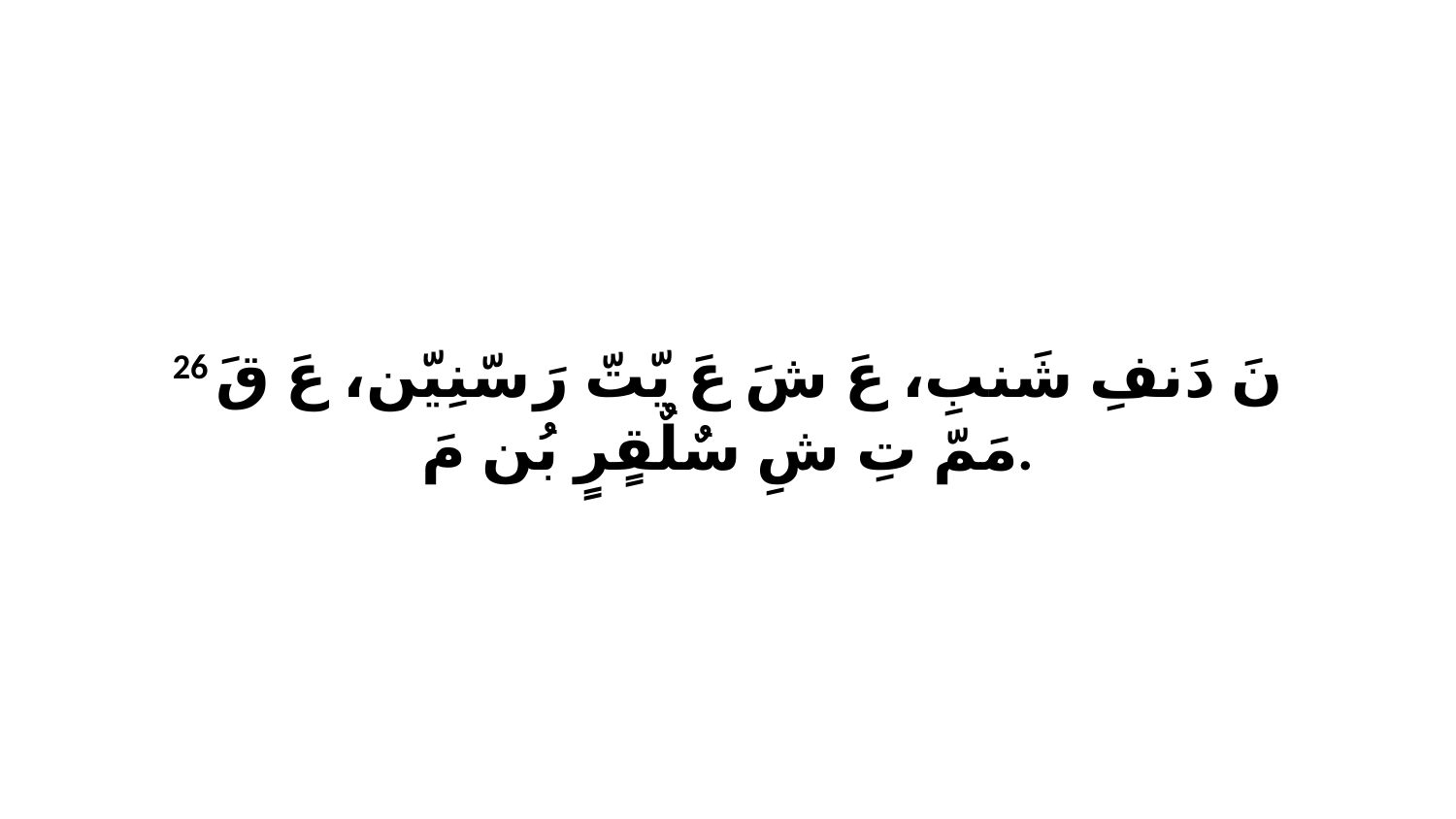

26 نَ دَنفِ شَنبِ، عَ شَ عَ يّتّ رَ سّنِيّن، عَ قَ مَمّ تِ شِ سٌلٌقٍرٍ بُن مَ.